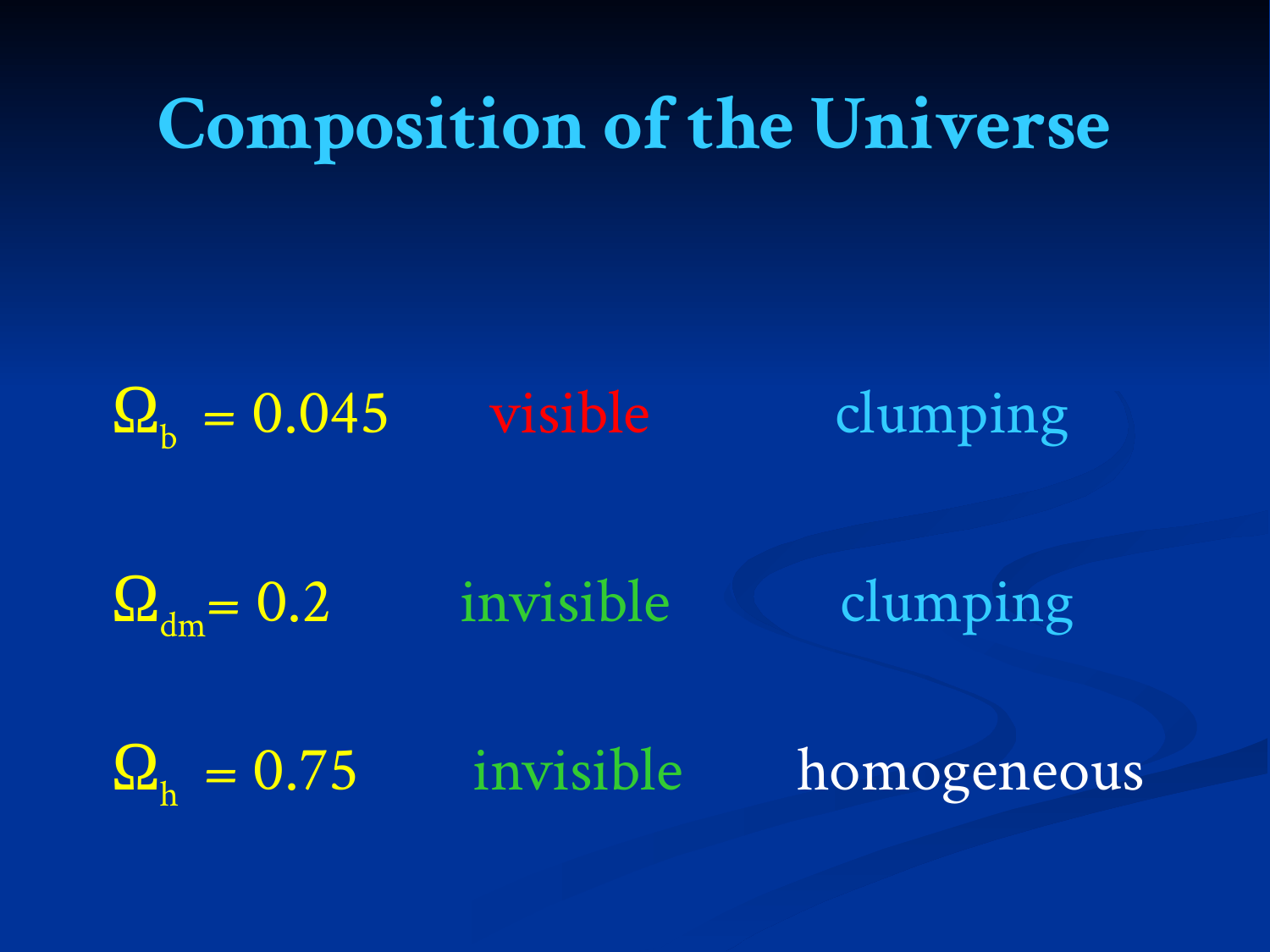

# Composition of the Universe

 Ωb   = 0.045       visible             clumping

 Ωdm= 0.2         invisible            clumping

 Ωh   = 0.75        invisible        homogeneous